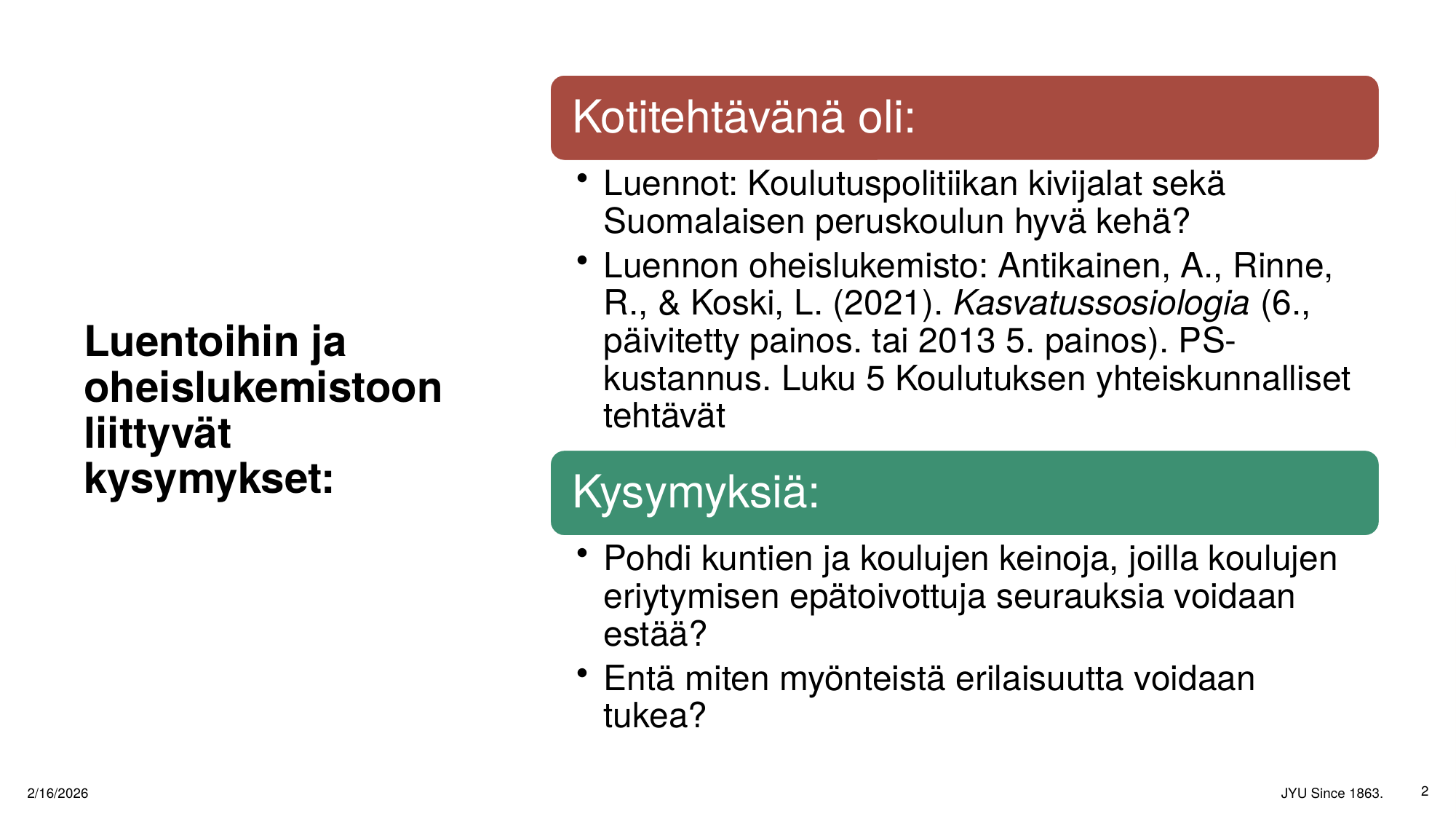

# Luentoihin ja oheislukemistoon liittyvät kysymykset:
Kotitehtävänä oli:
Luennot: Koulutuspolitiikan kivijalat sekä Suomalaisen peruskoulun hyvä kehä?
Luennon oheislukemisto: Antikainen, A., Rinne, R., & Koski, L. (2021). Kasvatussosiologia (6., päivitetty painos. tai 2013 5. painos). PS-kustannus. Luku 5 Koulutuksen yhteiskunnalliset tehtävät
Kysymyksiä:
Pohdi kuntien ja koulujen keinoja, joilla koulujen eriytymisen epätoivottuja seurauksia voidaan estää?
Entä miten myönteistä erilaisuutta voidaan tukea?
2/16/2026
JYU Since 1863.
2